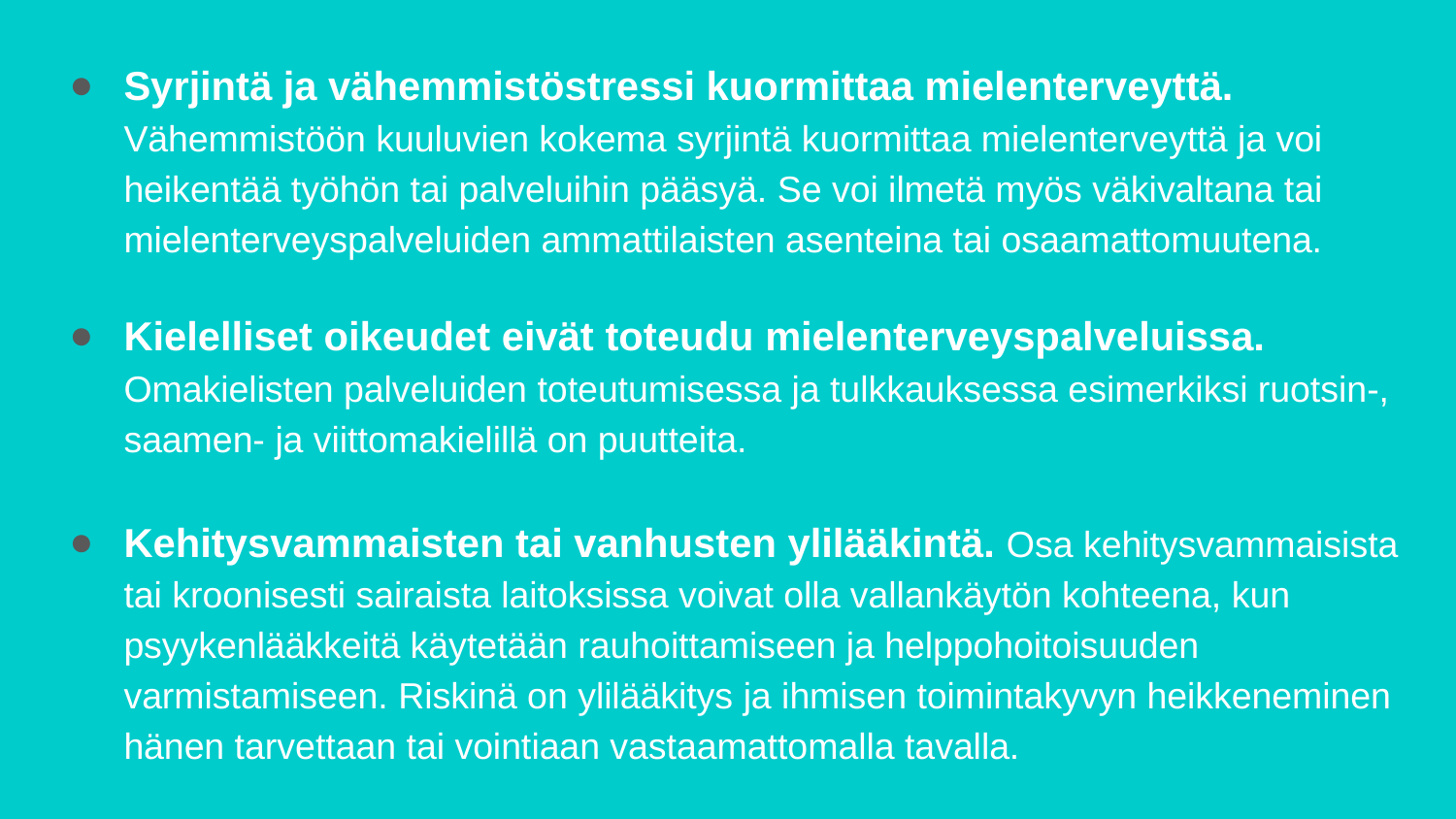

Syrjintä ja vähemmistöstressi kuormittaa mielenterveyttä. Vähemmistöön kuuluvien kokema syrjintä kuormittaa mielenterveyttä ja voi heikentää työhön tai palveluihin pääsyä. Se voi ilmetä myös väkivaltana tai mielenterveyspalveluiden ammattilaisten asenteina tai osaamattomuutena.
Kielelliset oikeudet eivät toteudu mielenterveyspalveluissa. Omakielisten palveluiden toteutumisessa ja tulkkauksessa esimerkiksi ruotsin-, saamen- ja viittomakielillä on puutteita.
Kehitysvammaisten tai vanhusten ylilääkintä. Osa kehitysvammaisista tai kroonisesti sairaista laitoksissa voivat olla vallankäytön kohteena, kun psyykenlääkkeitä käytetään rauhoittamiseen ja helppohoitoisuuden varmistamiseen. Riskinä on ylilääkitys ja ihmisen toimintakyvyn heikkeneminen hänen tarvettaan tai vointiaan vastaamattomalla tavalla.